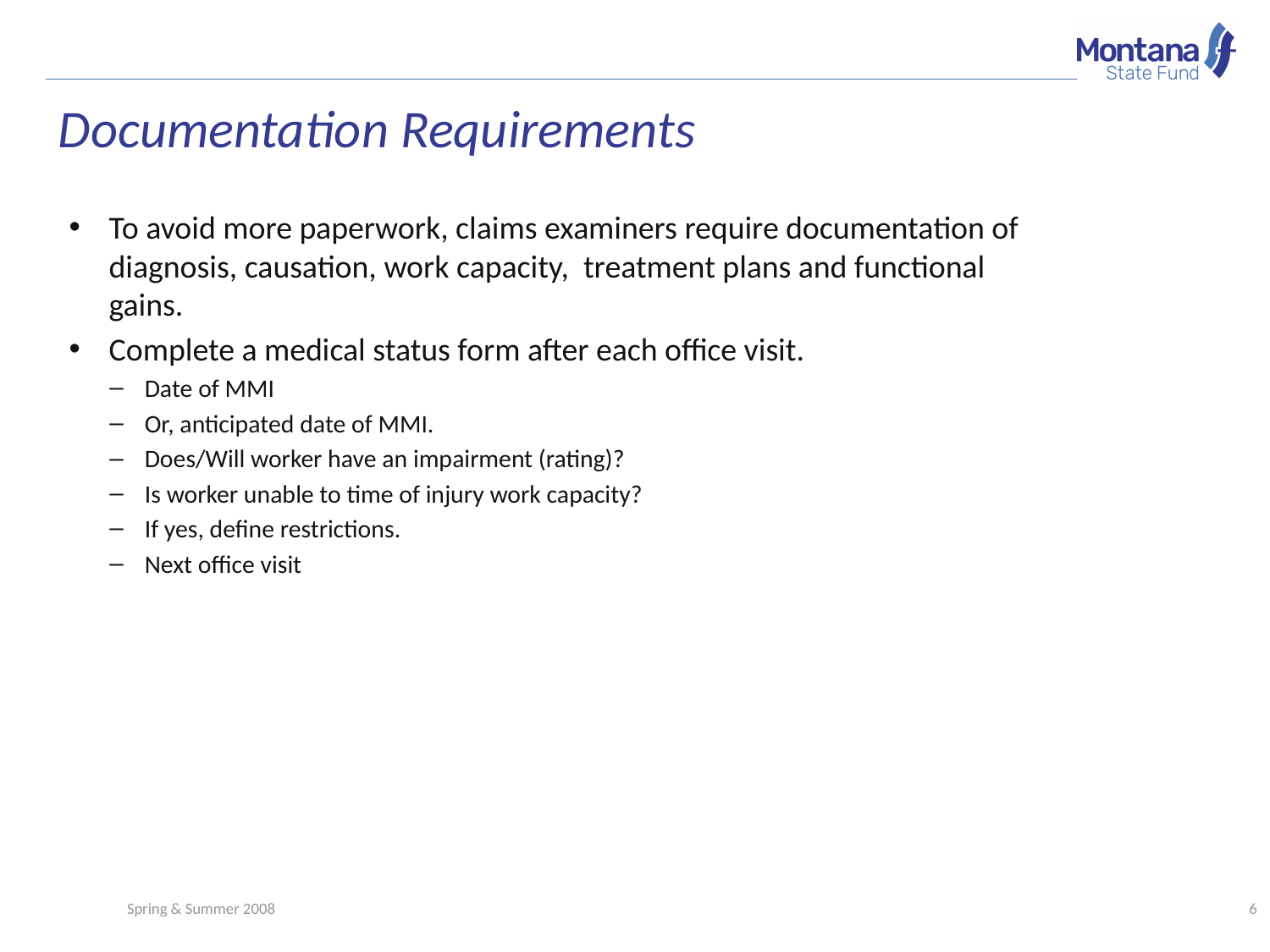

# Documentation Requirements
To avoid more paperwork, claims examiners require documentation of diagnosis, causation, work capacity,  treatment plans and functional gains.
Complete a medical status form after each office visit.
Date of MMI
Or, anticipated date of MMI.
Does/Will worker have an impairment (rating)?
Is worker unable to time of injury work capacity?
If yes, define restrictions.
Next office visit

Spring & Summer 2008
6